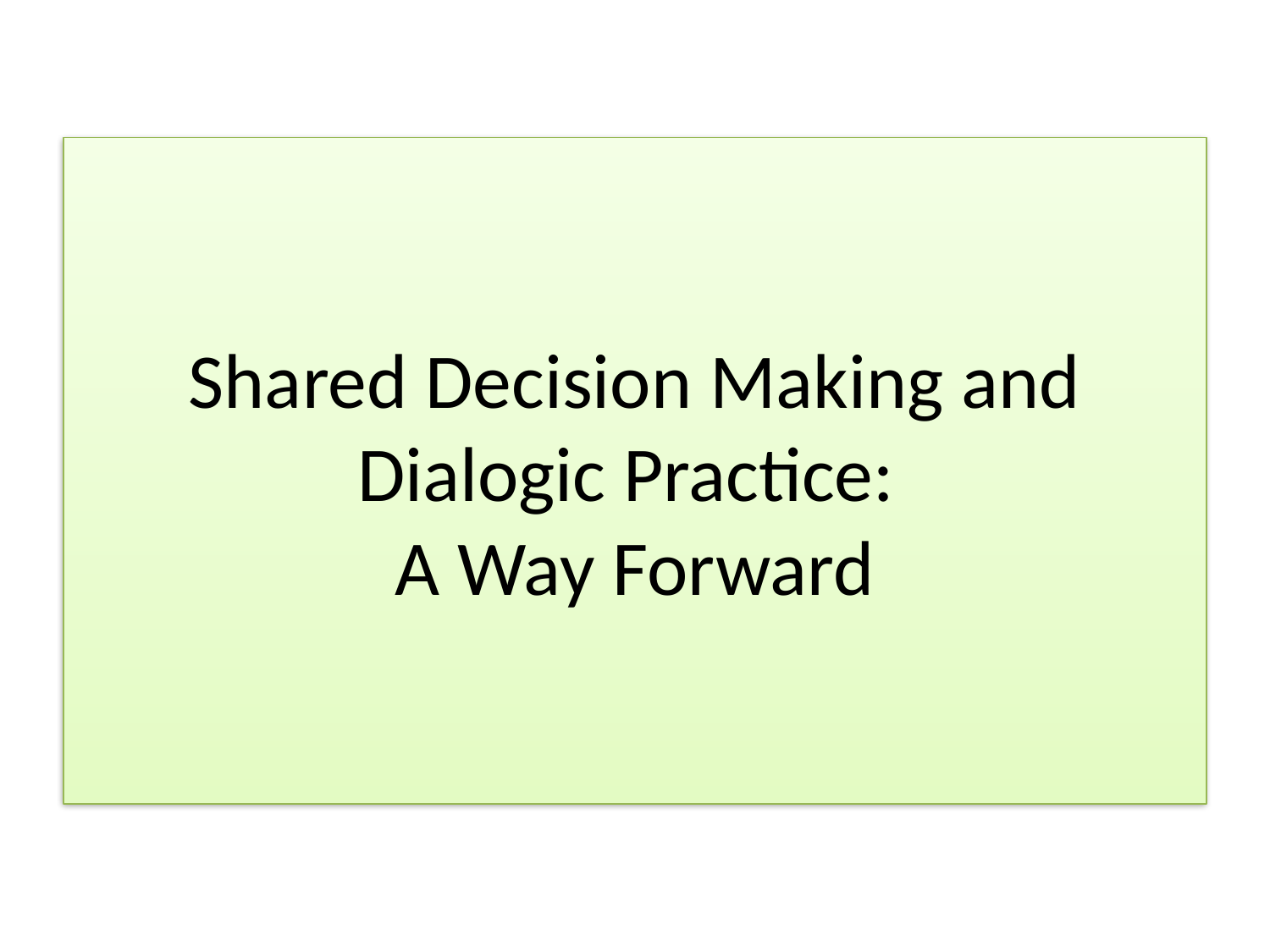

# Shared Decision Making and Dialogic Practice: A Way Forward